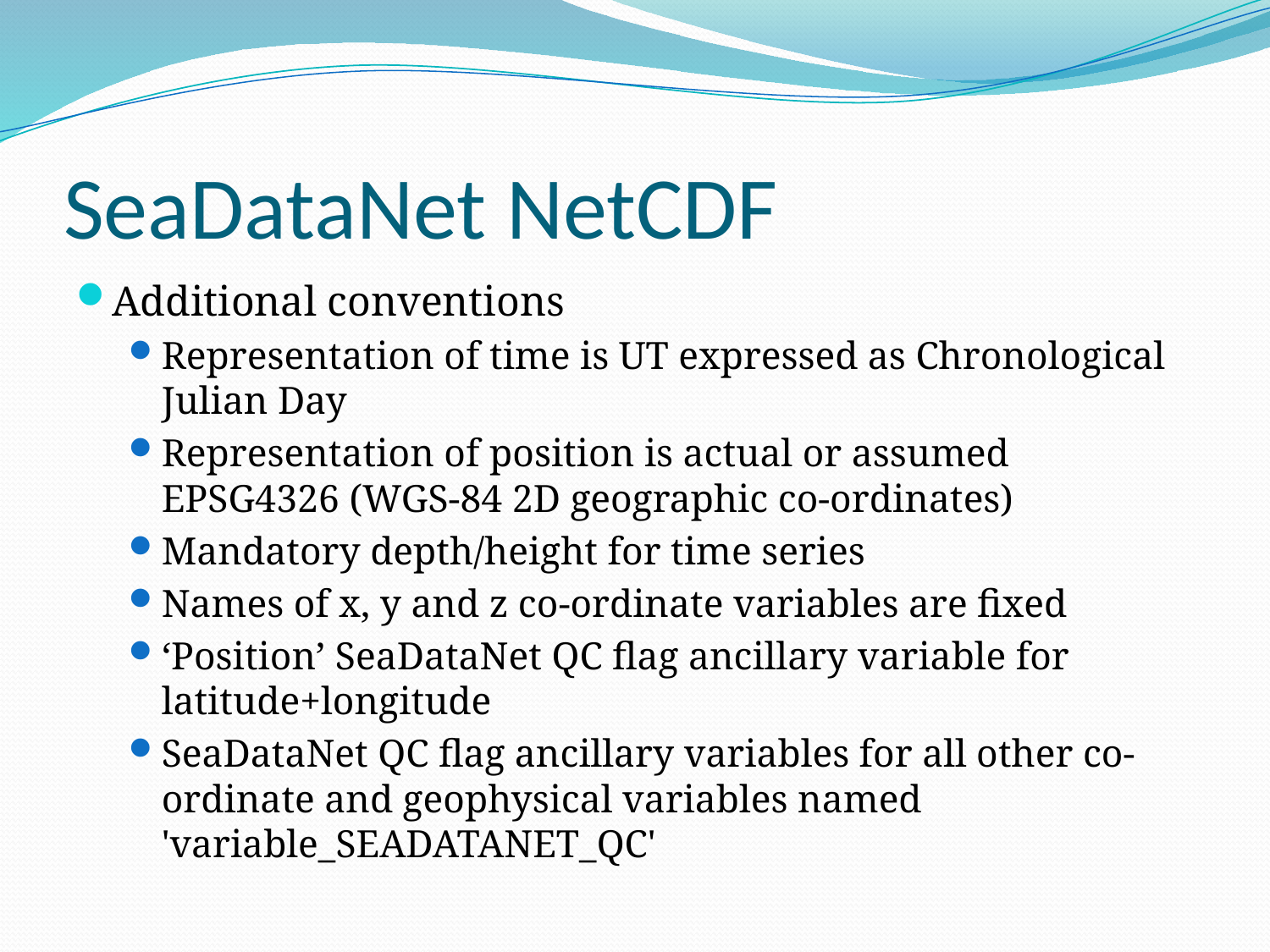

# SeaDataNet NetCDF
Additional conventions
Representation of time is UT expressed as Chronological Julian Day
Representation of position is actual or assumed EPSG4326 (WGS-84 2D geographic co-ordinates)
Mandatory depth/height for time series
Names of x, y and z co-ordinate variables are fixed
‘Position’ SeaDataNet QC flag ancillary variable for latitude+longitude
SeaDataNet QC flag ancillary variables for all other co-ordinate and geophysical variables named 'variable_SEADATANET_QC'